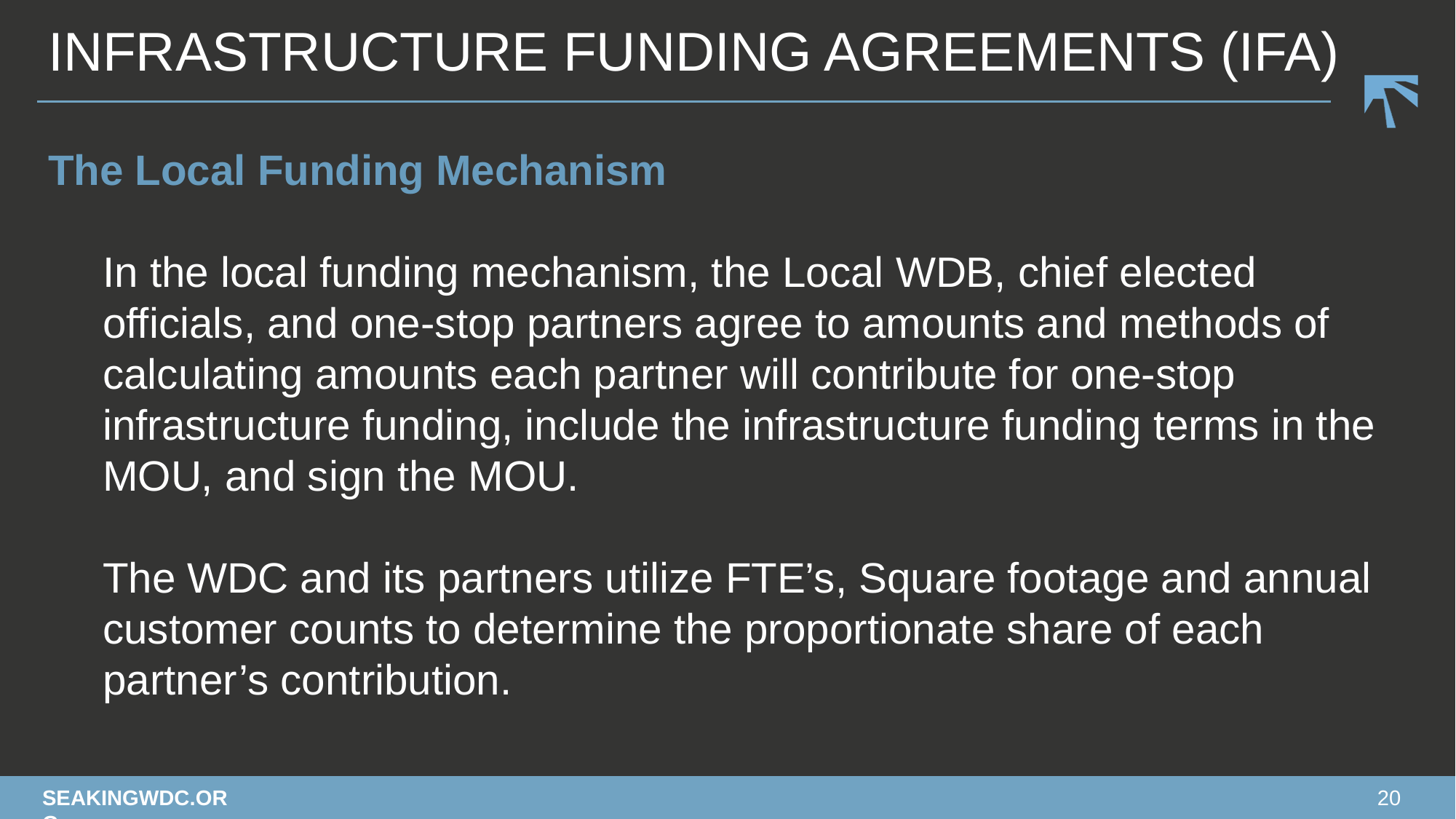

# INFRASTRUCTURE FUNDING AGREEMENTS (IFA)
The Local Funding Mechanism

In the local funding mechanism, the Local WDB, chief elected officials, and one-stop partners agree to amounts and methods of calculating amounts each partner will contribute for one-stop infrastructure funding, include the infrastructure funding terms in the MOU, and sign the MOU.

The WDC and its partners utilize FTE’s, Square footage and annual customer counts to determine the proportionate share of each partner’s contribution.